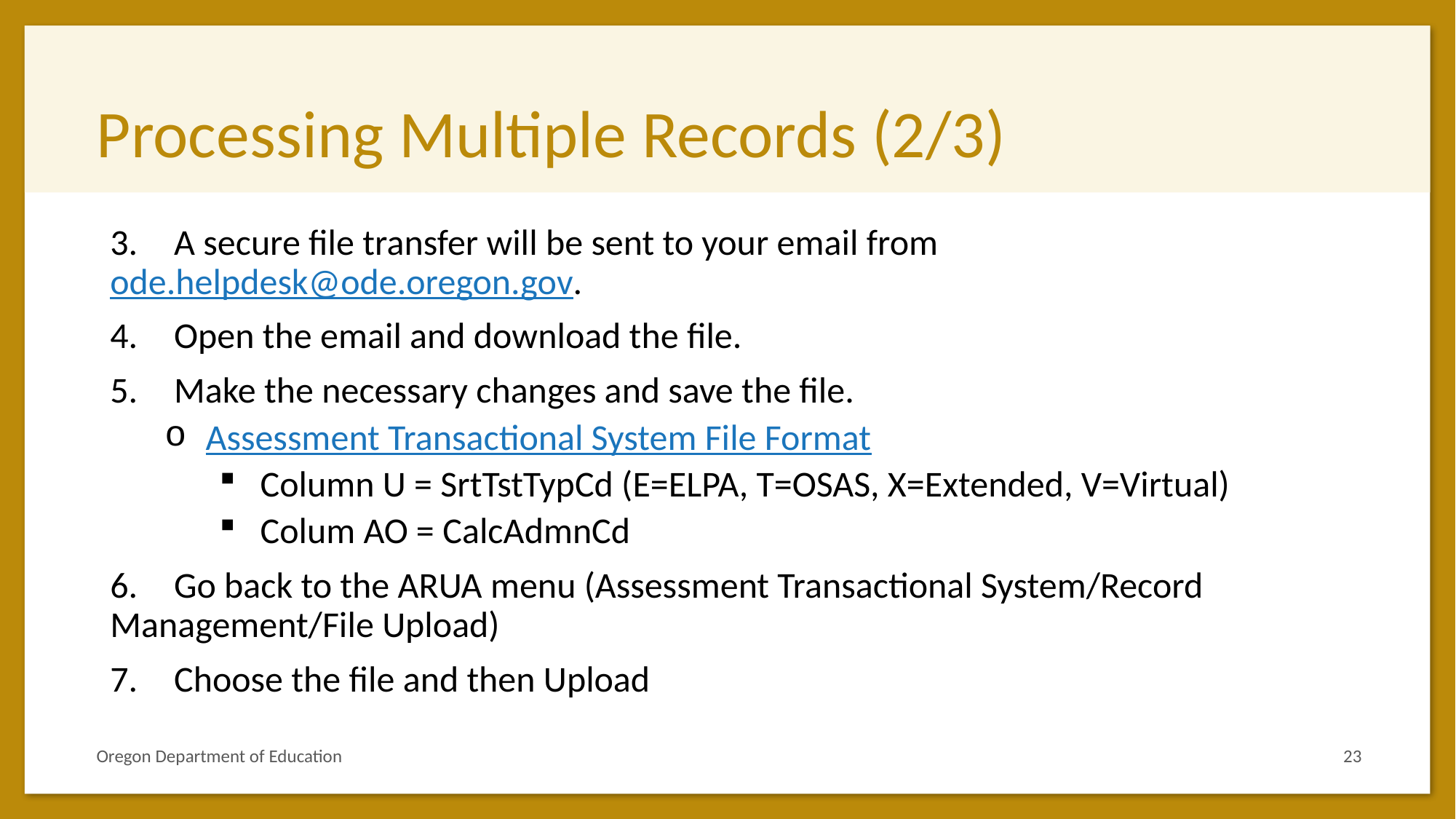

# Processing Multiple Records (2/3)
3. A secure file transfer will be sent to your email from ode.helpdesk@ode.oregon.gov.
4. Open the email and download the file.
5. Make the necessary changes and save the file.
Assessment Transactional System File Format
Column U = SrtTstTypCd (E=ELPA, T=OSAS, X=Extended, V=Virtual)
Colum AO = CalcAdmnCd
6. Go back to the ARUA menu (Assessment Transactional System/Record Management/File Upload)
7. Choose the file and then Upload
23